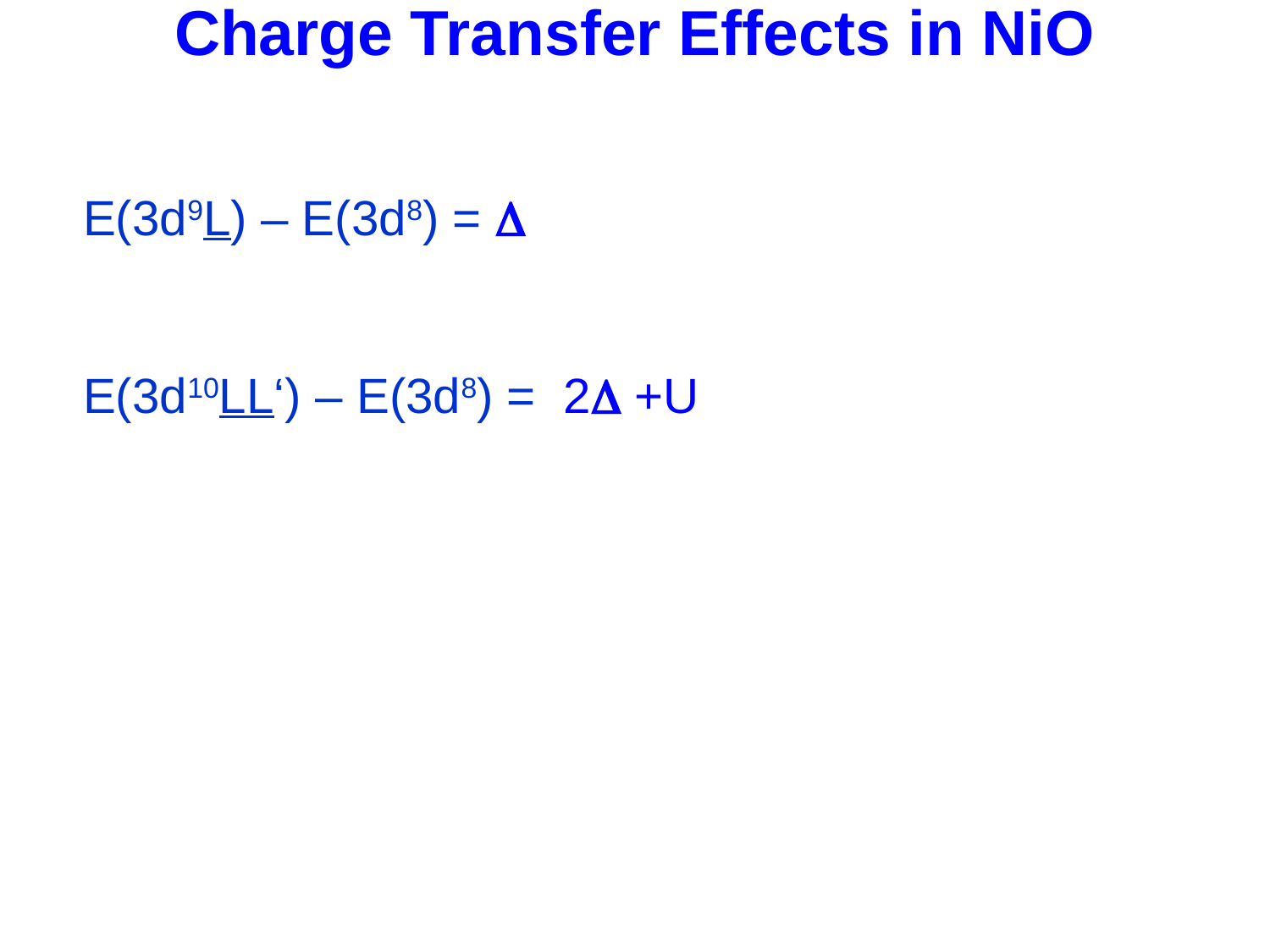

Charge Transfer Effects in NiO
E(3d9L) – E(3d8) = Δ

E(3d10LL‘) – E(3d8) =  2Δ +U